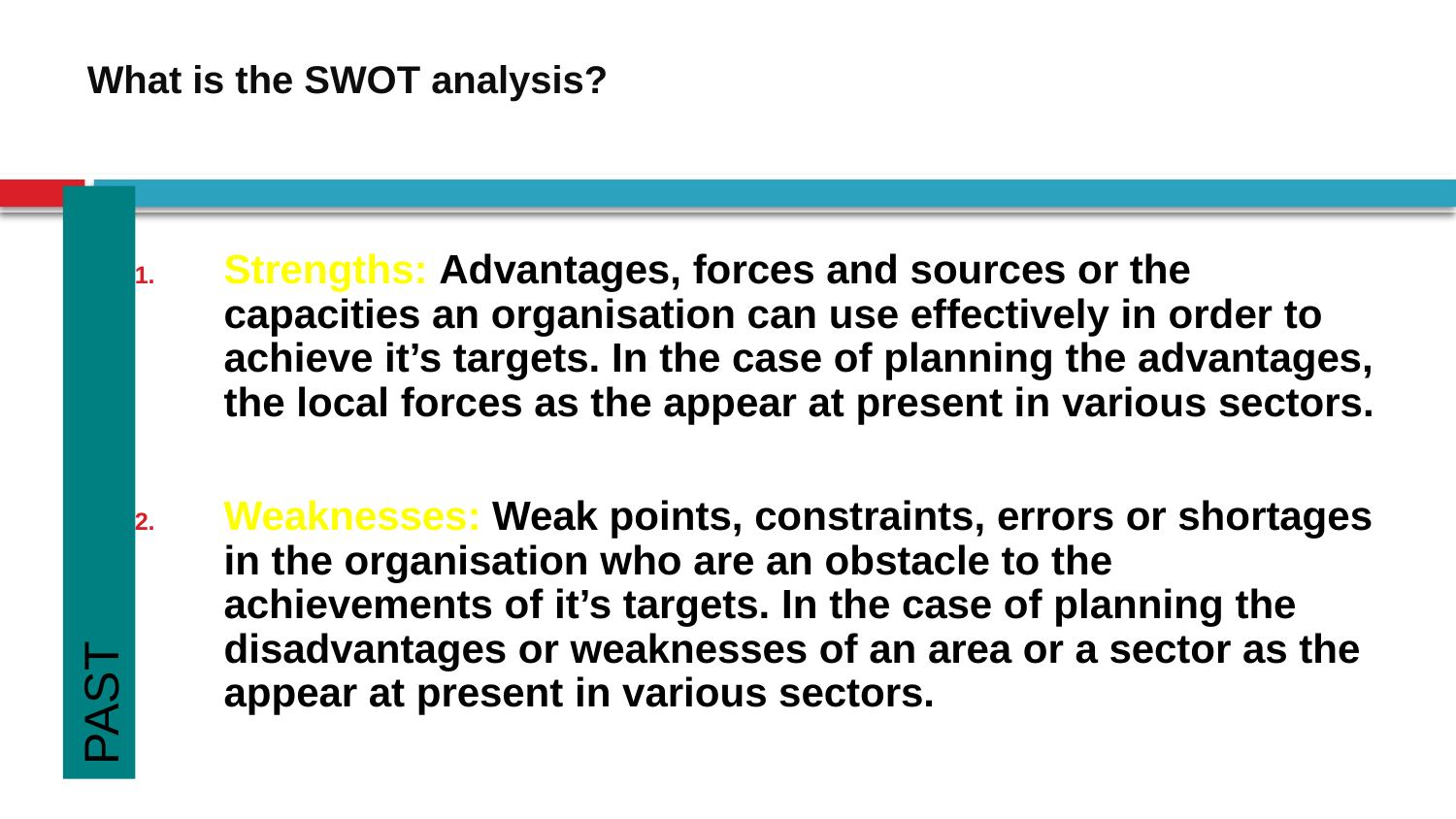

# What is the SWOT analysis?

Strengths: Advantages, forces and sources or the capacities an organisation can use effectively in order to achieve it’s targets. In the case of planning the advantages, the local forces as the appear at present in various sectors.

Weaknesses: Weak points, constraints, errors or shortages in the organisation who are an obstacle to the achievements of it’s targets. In the case of planning the disadvantages or weaknesses of an area or a sector as the appear at present in various sectors.

PAST